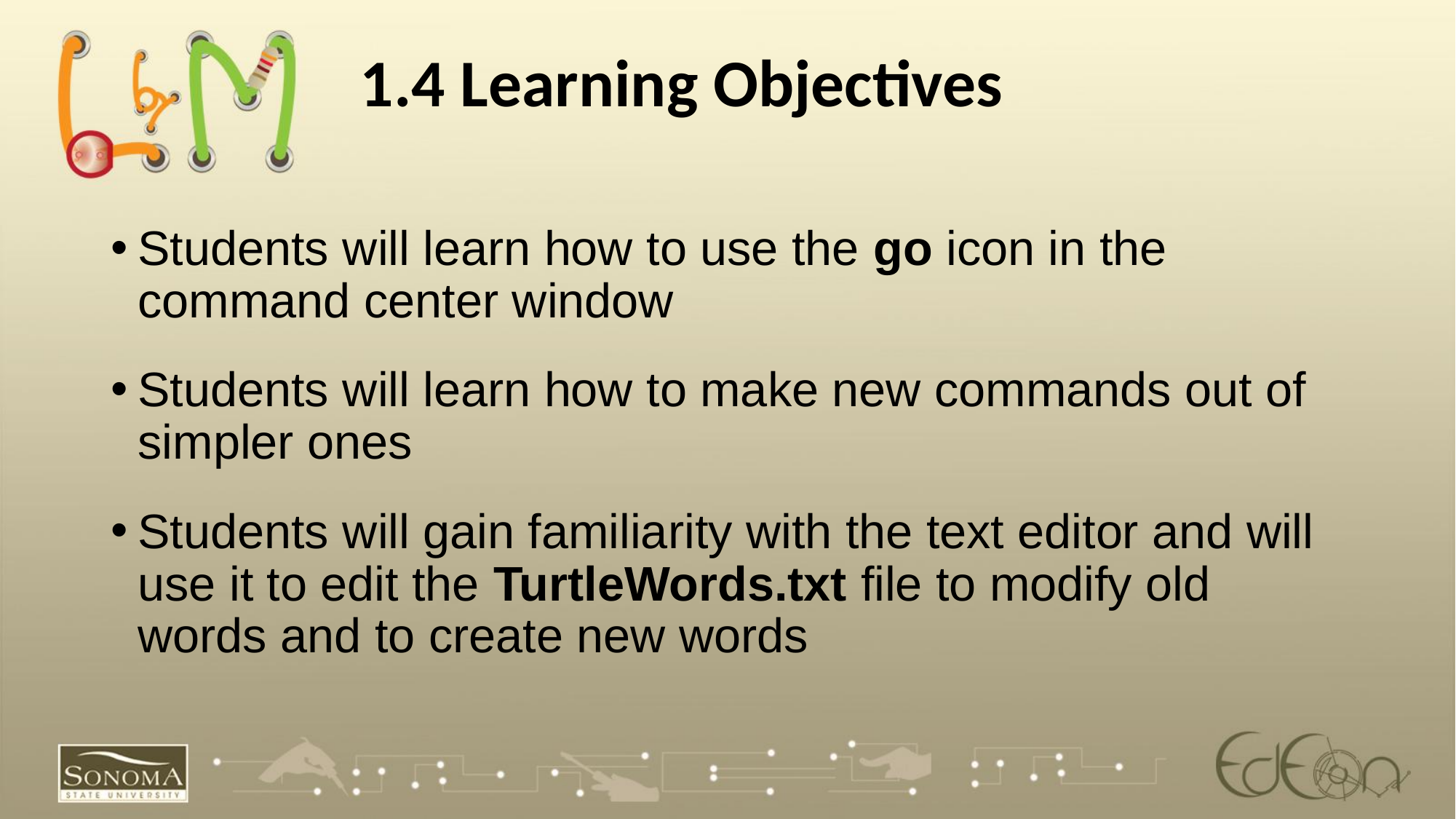

1.4 Learning Objectives
Students will learn how to use the go icon in the command center window
Students will learn how to make new commands out of simpler ones
Students will gain familiarity with the text editor and will use it to edit the TurtleWords.txt file to modify old words and to create new words